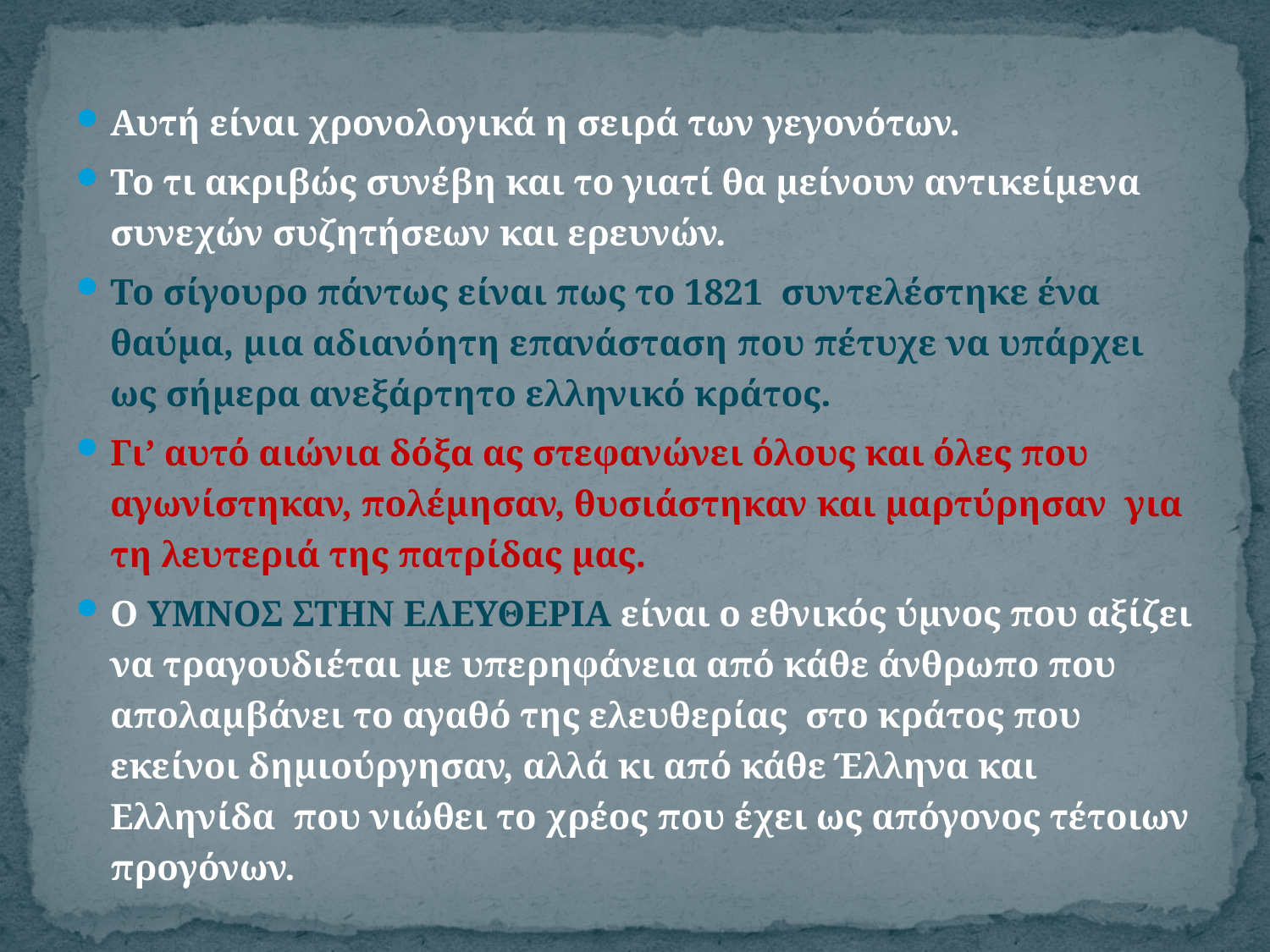

Αυτή είναι χρονολογικά η σειρά των γεγονότων.
Το τι ακριβώς συνέβη και το γιατί θα μείνουν αντικείμενα συνεχών συζητήσεων και ερευνών.
Το σίγουρο πάντως είναι πως το 1821  συντελέστηκε ένα θαύμα, μια αδιανόητη επανάσταση που πέτυχε να υπάρχει ως σήμερα ανεξάρτητο ελληνικό κράτος.
Γι’ αυτό αιώνια δόξα ας στεφανώνει όλους και όλες που αγωνίστηκαν, πολέμησαν, θυσιάστηκαν και μαρτύρησαν  για τη λευτεριά της πατρίδας μας.
Ο ΥΜΝΟΣ ΣΤΗΝ ΕΛΕΥΘΕΡΙΑ είναι ο εθνικός ύμνος που αξίζει να τραγουδιέται με υπερηφάνεια από κάθε άνθρωπο που απολαμβάνει το αγαθό της ελευθερίας  στο κράτος που εκείνοι δημιούργησαν, αλλά κι από κάθε Έλληνα και Ελληνίδα  που νιώθει το χρέος που έχει ως απόγονος τέτοιων προγόνων.